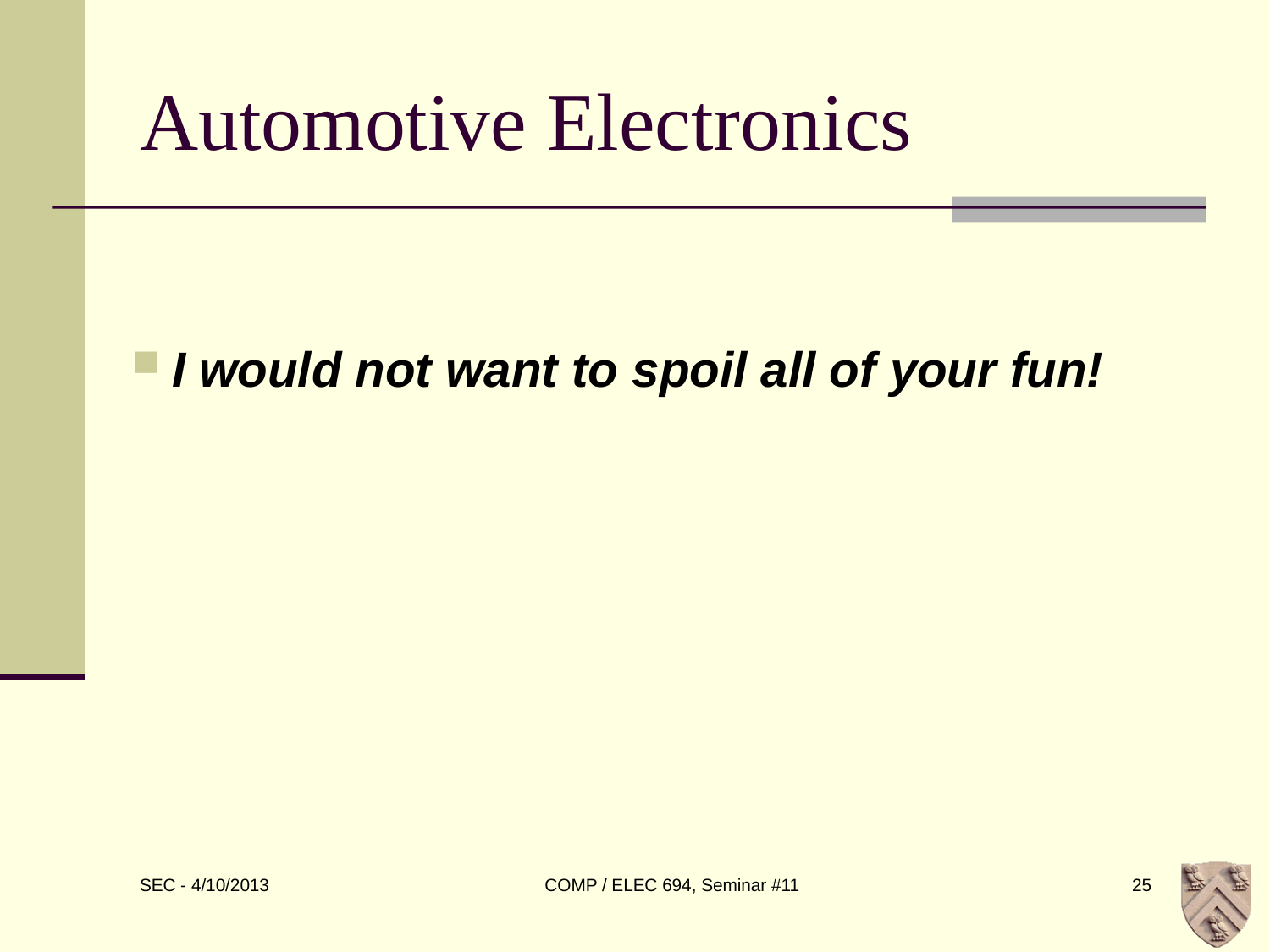

# Automotive Electronics

I would not want to spoil all of your fun!
COMP / ELEC 694, Seminar #11
25
SEC - 4/10/2013